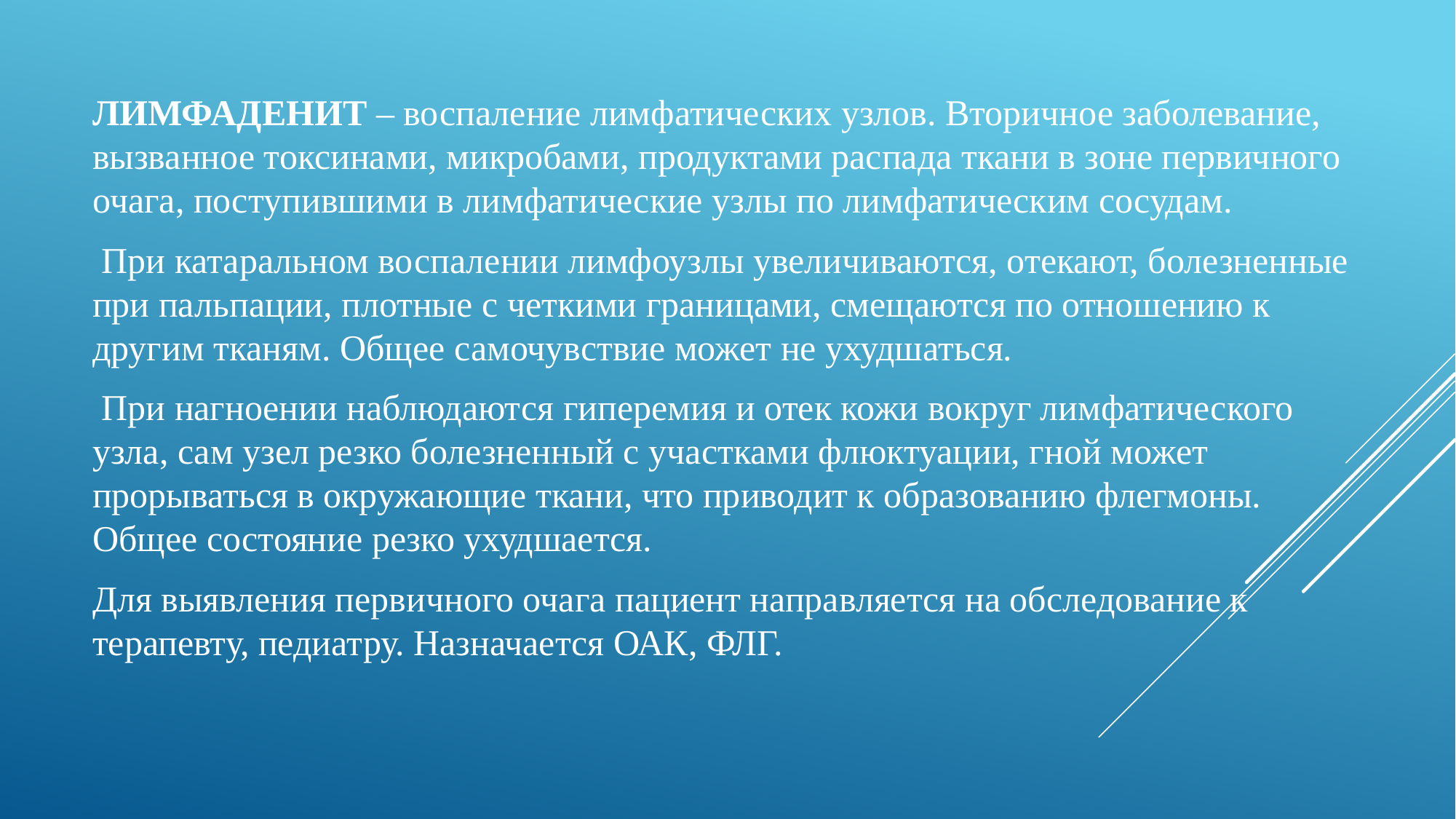

ЛИМФАДЕНИТ – воспаление лимфатических узлов. Вторичное заболевание, вызванное токсинами, микробами, продуктами распада ткани в зоне первичного очага, поступившими в лимфатические узлы по лимфатическим сосудам.
 При катаральном воспалении лимфоузлы увеличиваются, отекают, болезненные при пальпации, плотные с четкими границами, смещаются по отношению к другим тканям. Общее самочувствие может не ухудшаться.
 При нагноении наблюдаются гиперемия и отек кожи вокруг лимфатического узла, сам узел резко болезненный с участками флюктуации, гной может прорываться в окружающие ткани, что приводит к образованию флегмоны. Общее состояние резко ухудшается.
Для выявления первичного очага пациент направляется на обследование к терапевту, педиатру. Назначается ОАК, ФЛГ.